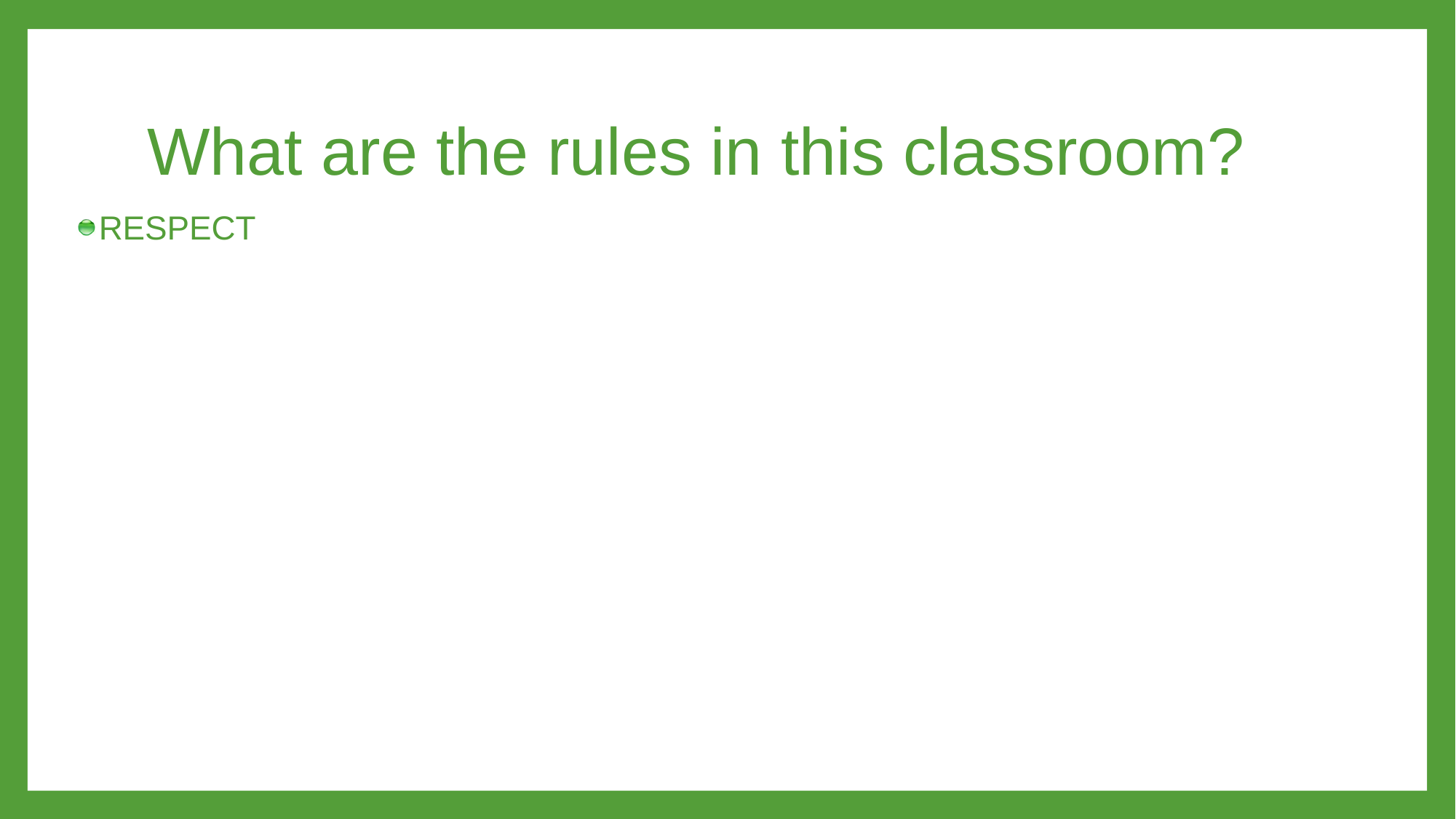

# What are the rules in this classroom?
RESPECT